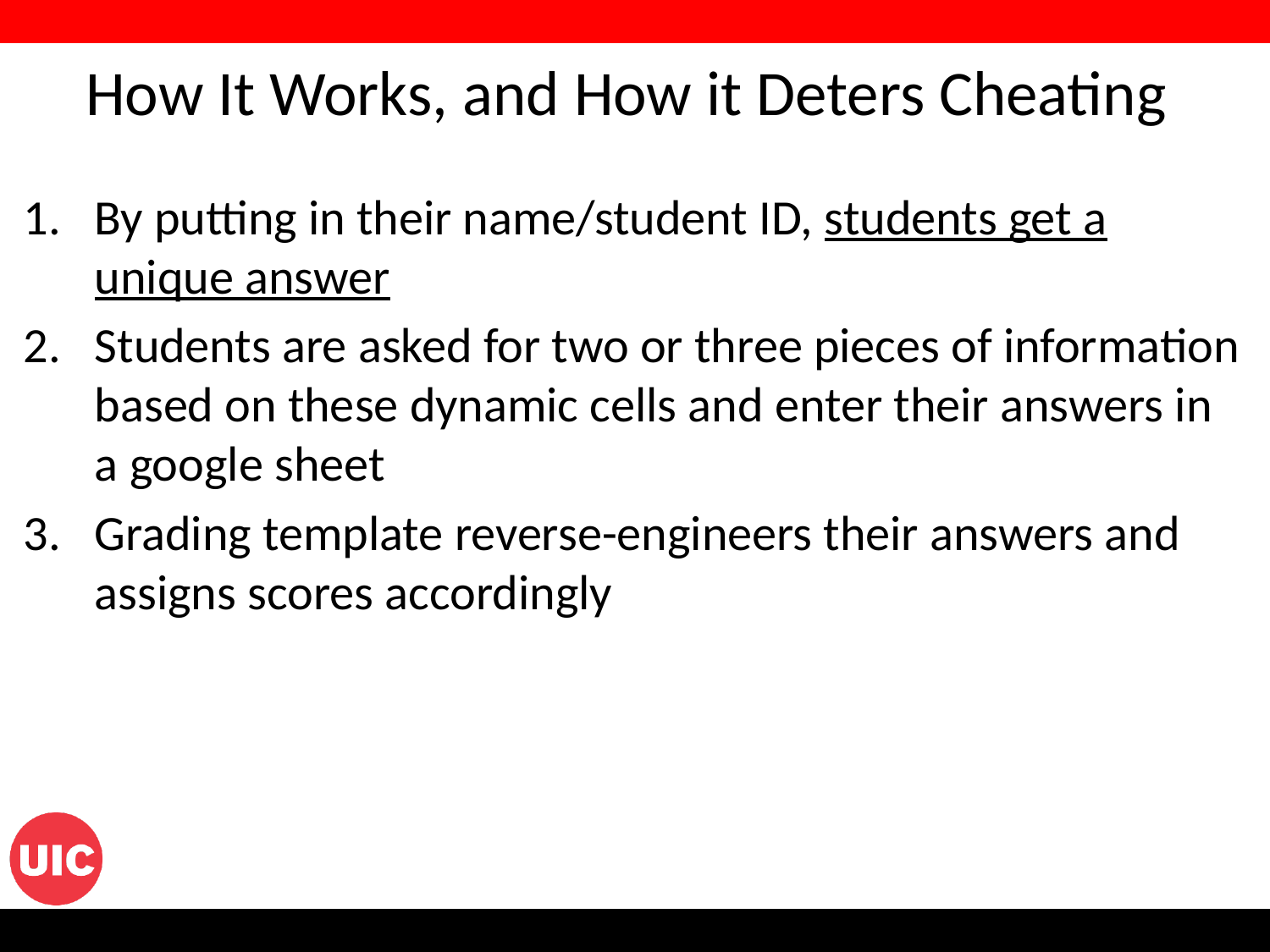

How It Works, and How it Deters Cheating
By putting in their name/student ID, students get a unique answer
Students are asked for two or three pieces of information based on these dynamic cells and enter their answers in a google sheet
Grading template reverse-engineers their answers and assigns scores accordingly